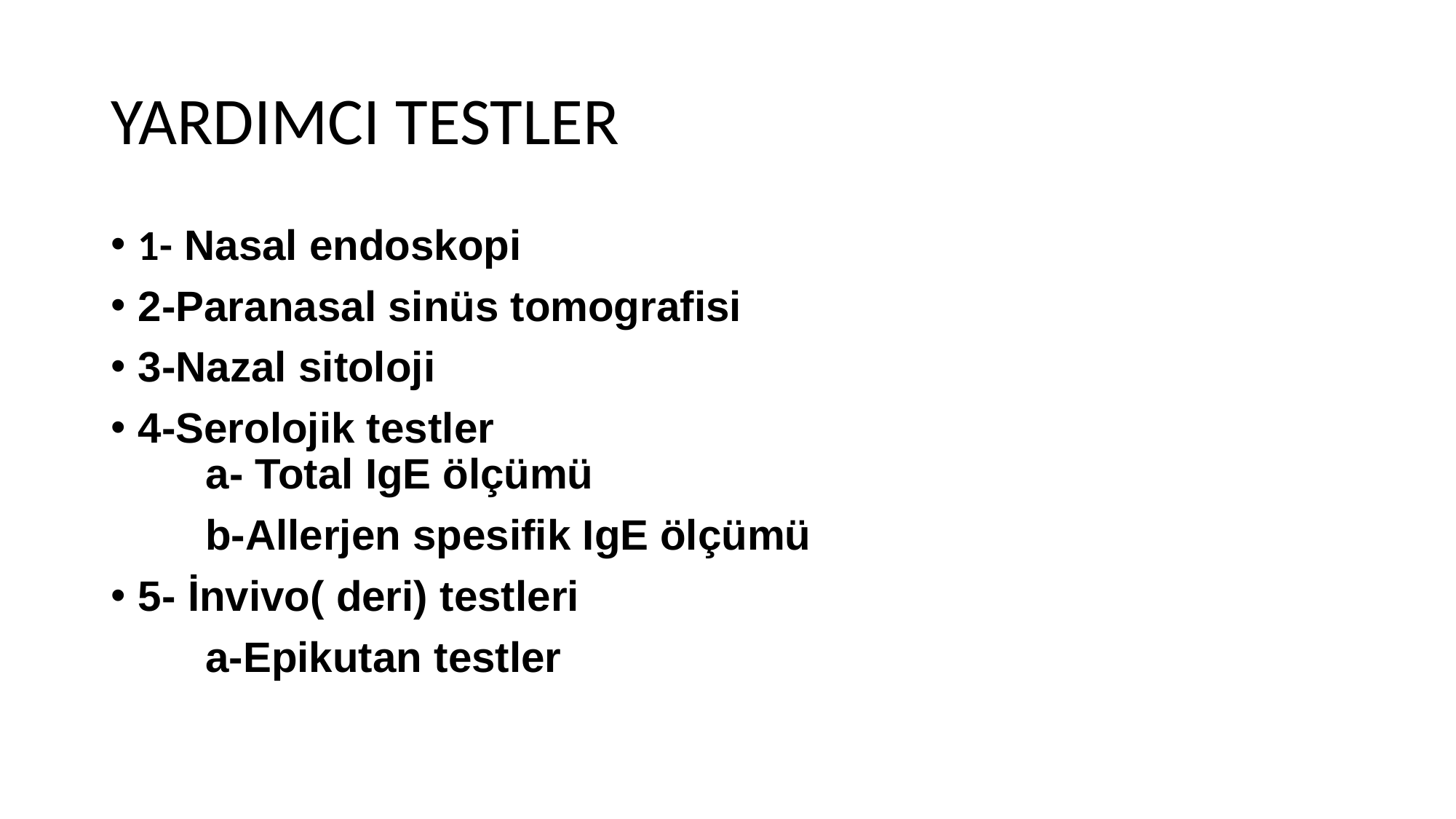

# YARDIMCI TESTLER
1- Nasal endoskopi
2-Paranasal sinüs tomografisi
3-Nazal sitoloji
4-Serolojik testler
       a- Total IgE ölçümü
        b-Allerjen spesifik IgE ölçümü
5- İnvivo( deri) testleri
        a-Epikutan testler